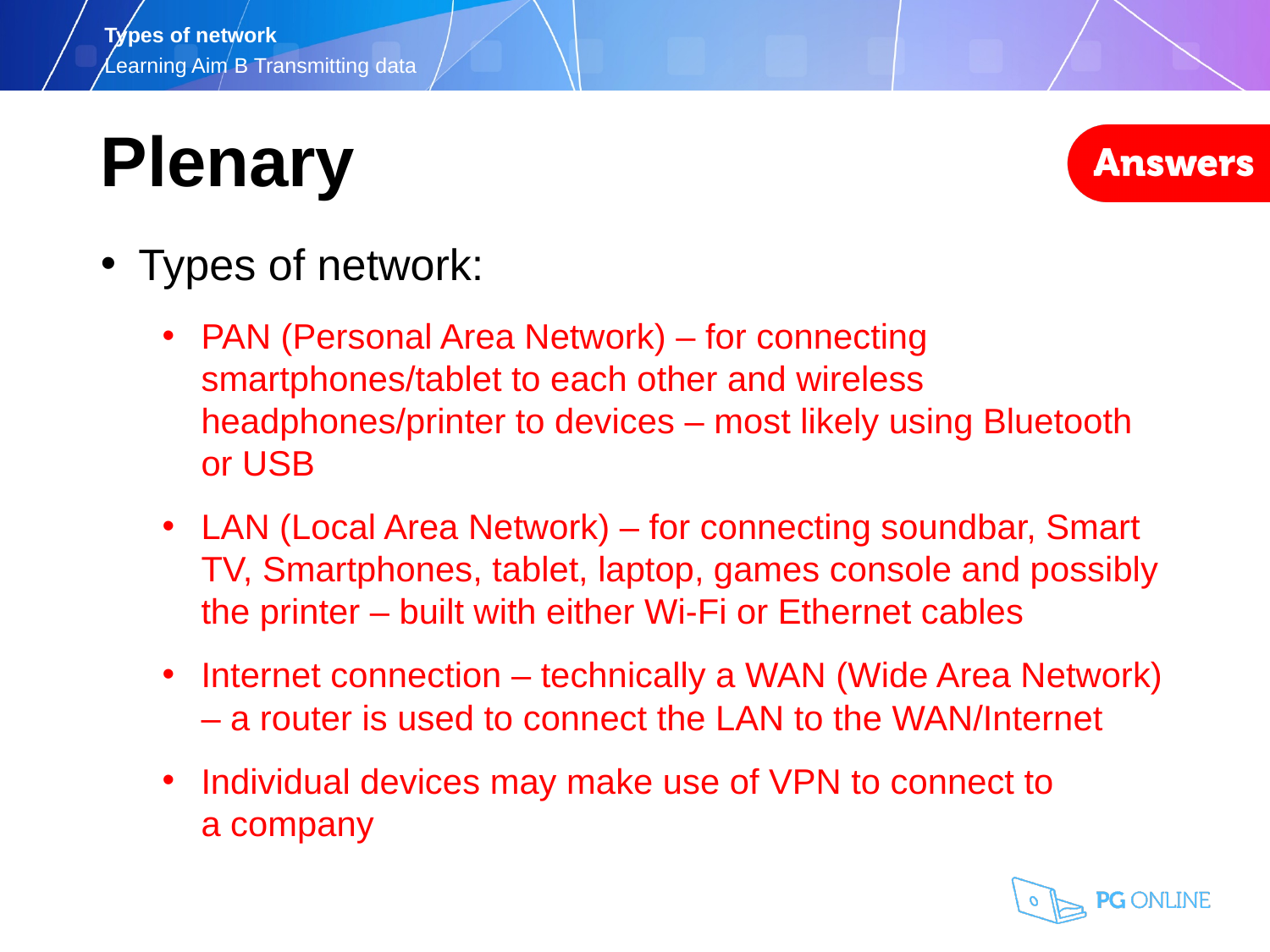

Plenary
Types of network:
PAN (Personal Area Network) – for connecting smartphones/tablet to each other and wireless headphones/printer to devices – most likely using Bluetooth or USB
LAN (Local Area Network) – for connecting soundbar, Smart TV, Smartphones, tablet, laptop, games console and possibly the printer – built with either Wi-Fi or Ethernet cables
Internet connection – technically a WAN (Wide Area Network) – a router is used to connect the LAN to the WAN/Internet
Individual devices may make use of VPN to connect to
a company